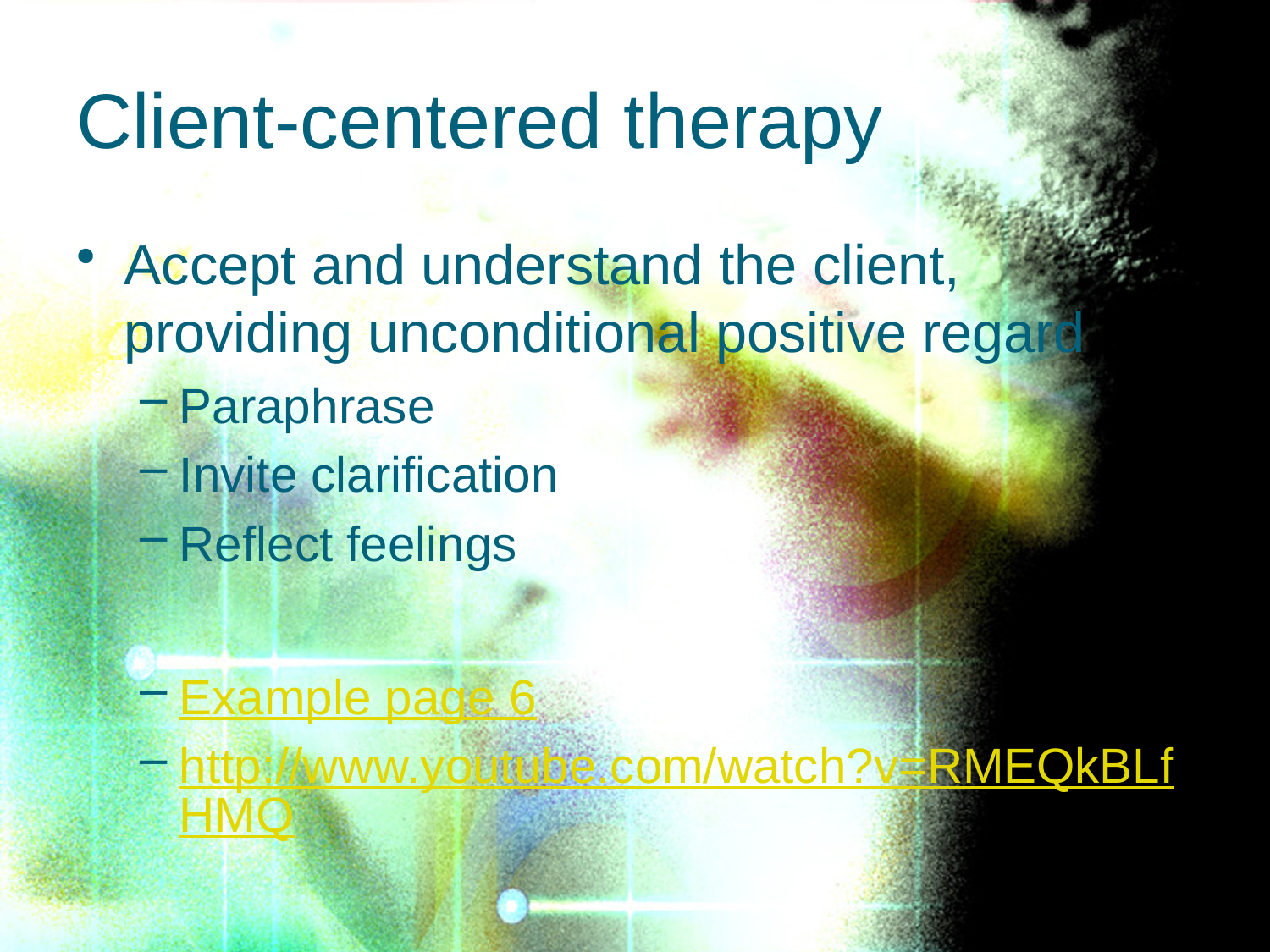

# Client-centered therapy
Accept and understand the client, providing unconditional positive regard
Paraphrase
Invite clarification
Reflect feelings

Example page 6
http://www.youtube.com/watch?v=RMEQkBLfHMQ